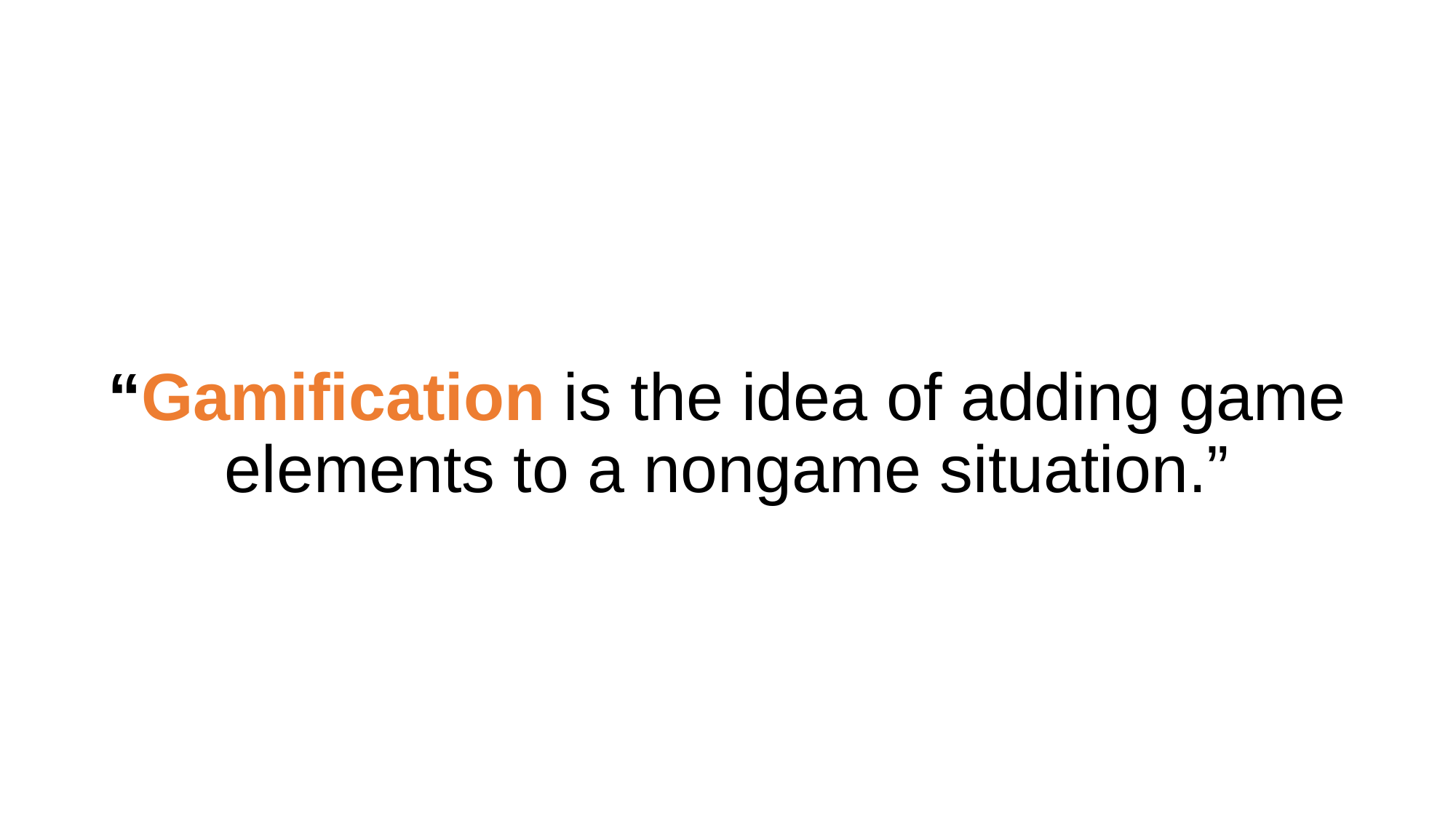

“Gamification is the idea of adding game elements to a nongame situation.”